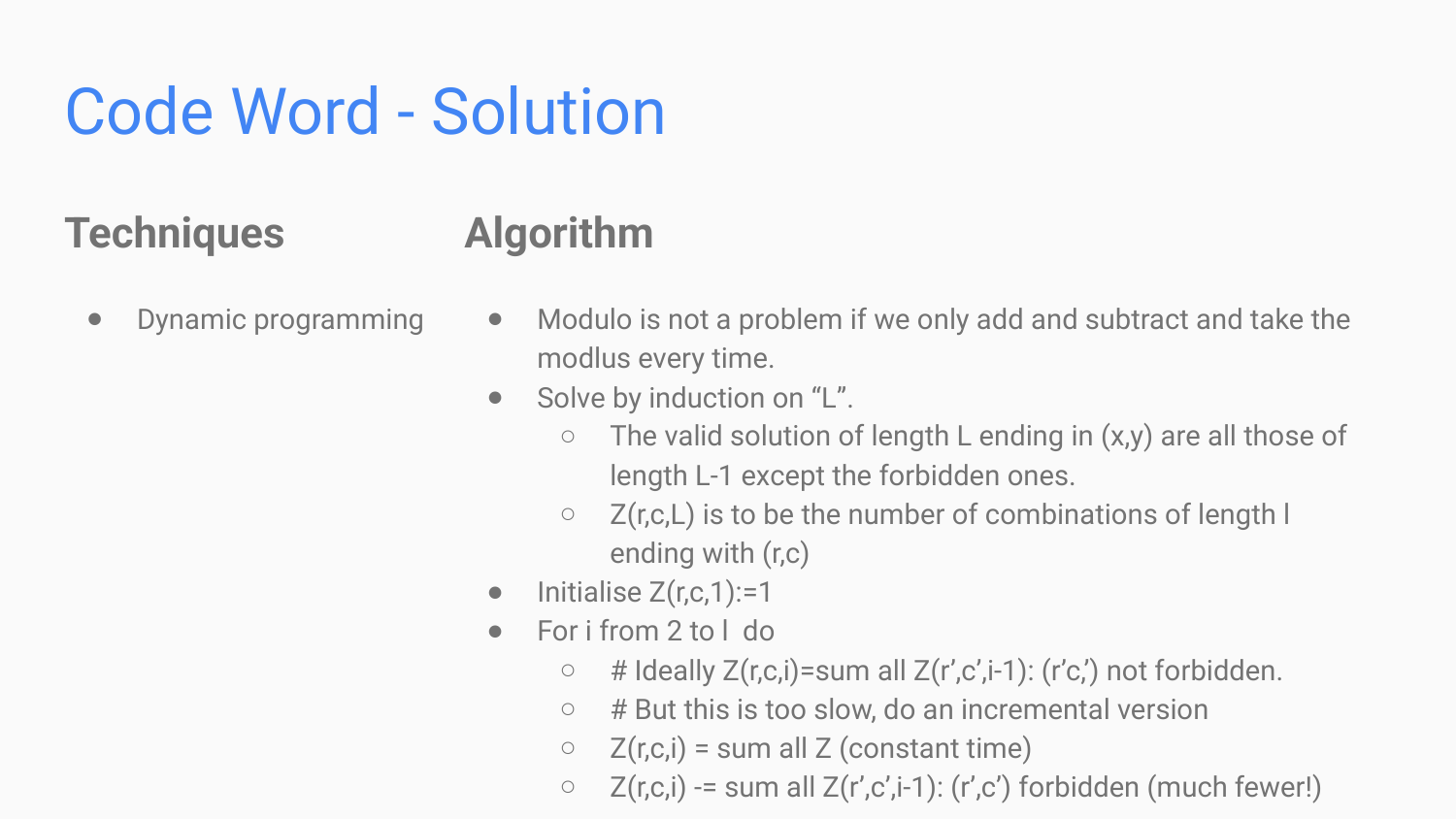

Code Word - Solution
Techniques
Algorithm
Dynamic programming

Modulo is not a problem if we only add and subtract and take the modlus every time.
Solve by induction on “L”.
The valid solution of length L ending in (x,y) are all those of length L-1 except the forbidden ones.
Z(r,c,L) is to be the number of combinations of length l ending with (r,c)
Initialise Z(r,c,1):=1
For i from 2 to l  do
# Ideally Z(r,c,i)=sum all Z(r’,c’,i-1): (r’c,’) not forbidden.
# But this is too slow, do an incremental version
Z(r,c,i) = sum all Z (constant time)
Z(r,c,i) -= sum all Z(r’,c’,i-1): (r’,c’) forbidden (much fewer!)